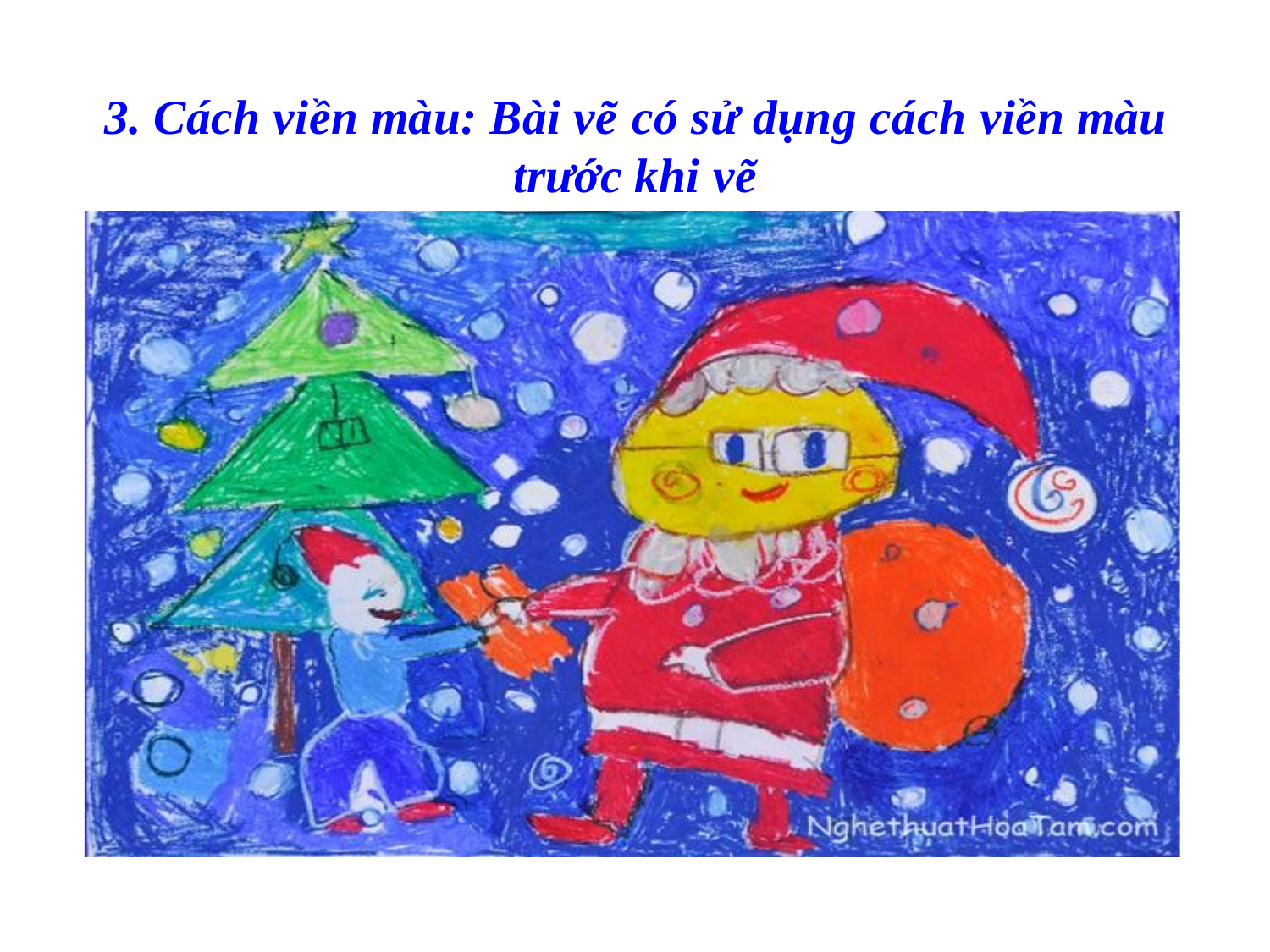

# 3. Cách viền màu: Bài vẽ có sử dụng cách viền màu trước khi vẽ